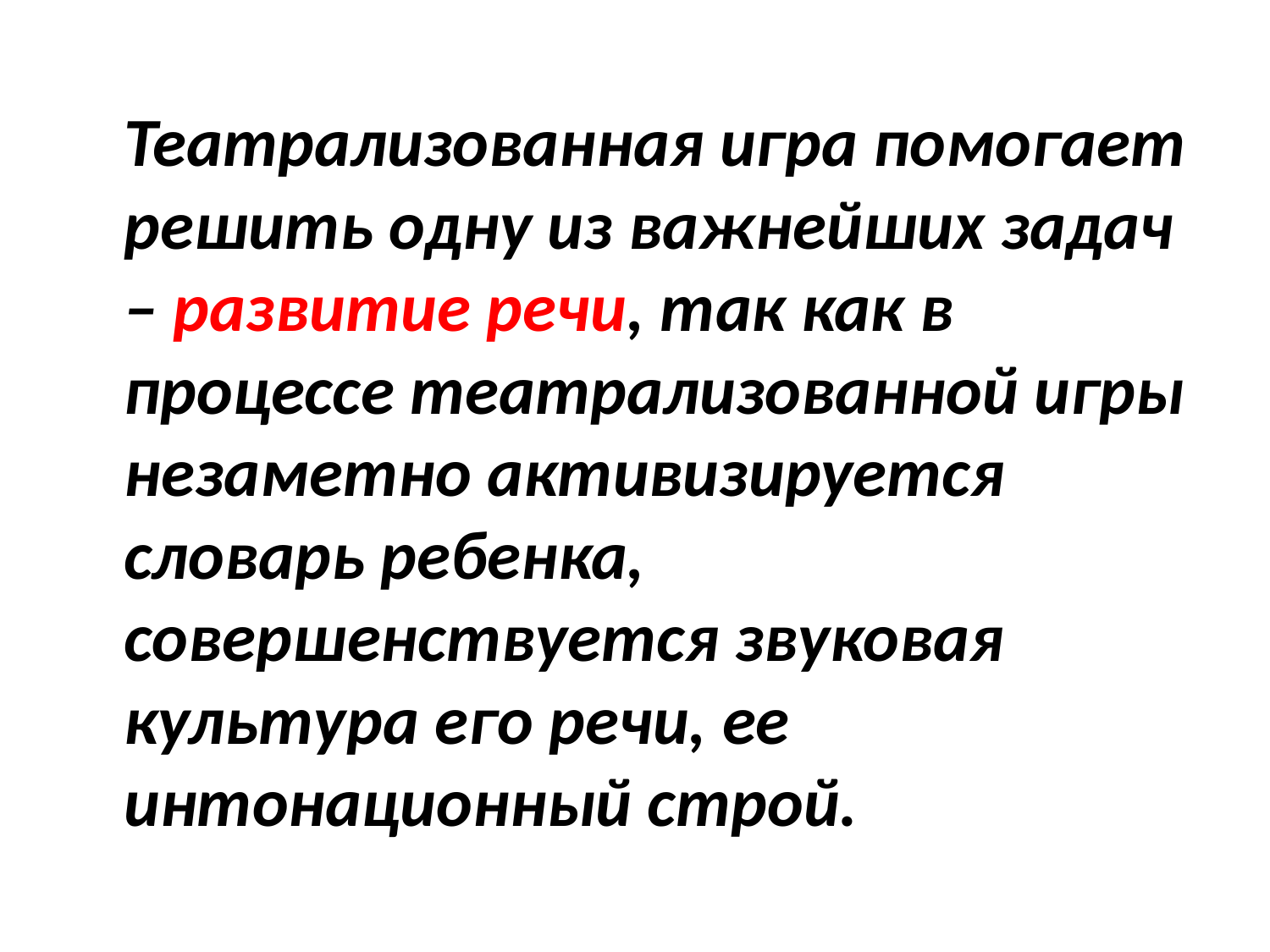

Театрализованная игра помогает решить одну из важнейших задач – развитие речи, так как в процессе театрализованной игры незаметно активизируется словарь ребенка, совершенствуется звуковая культура его речи, ее интонационный строй.